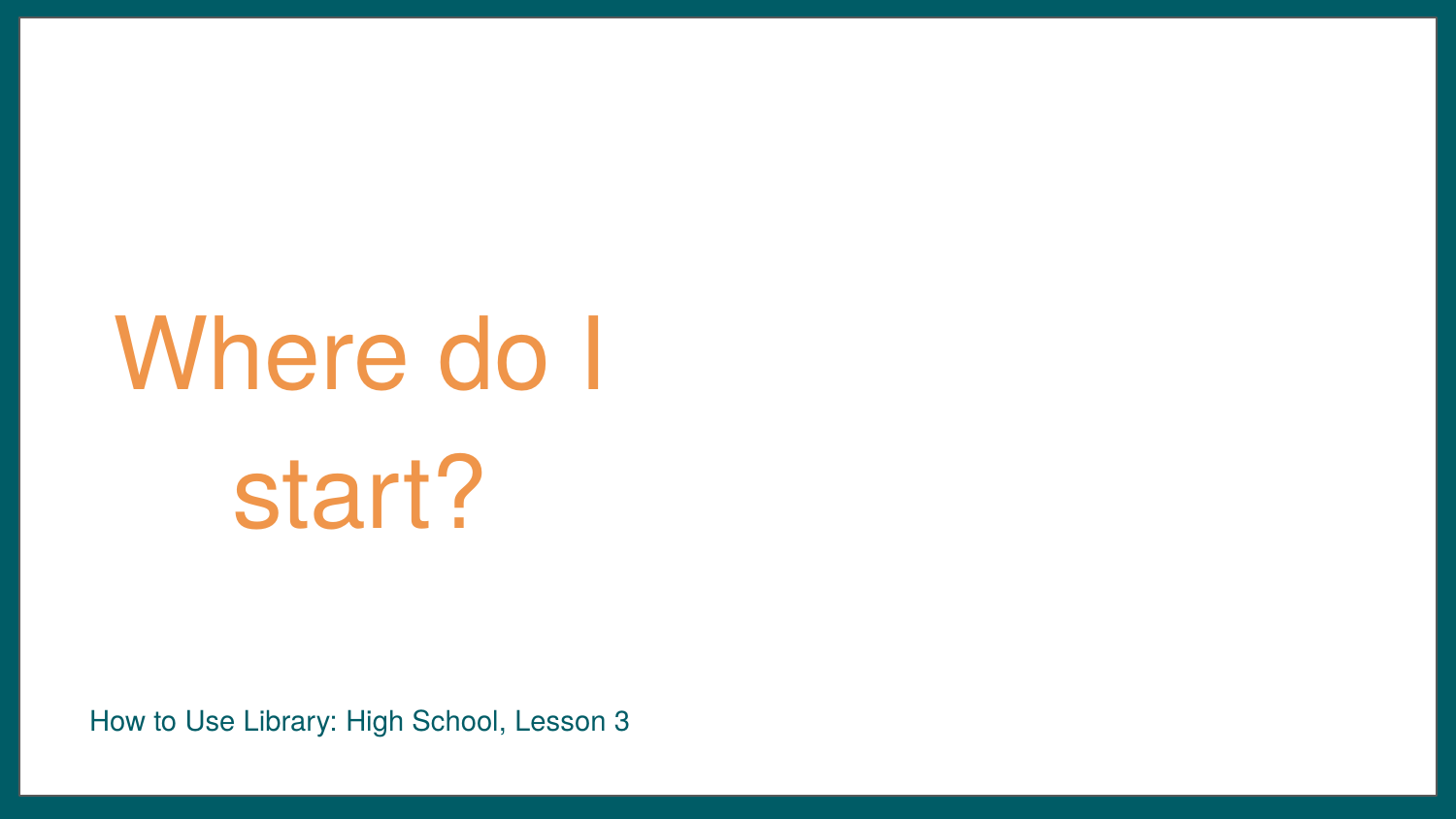

# Where do I start?
How to Use Library: High School, Lesson 3